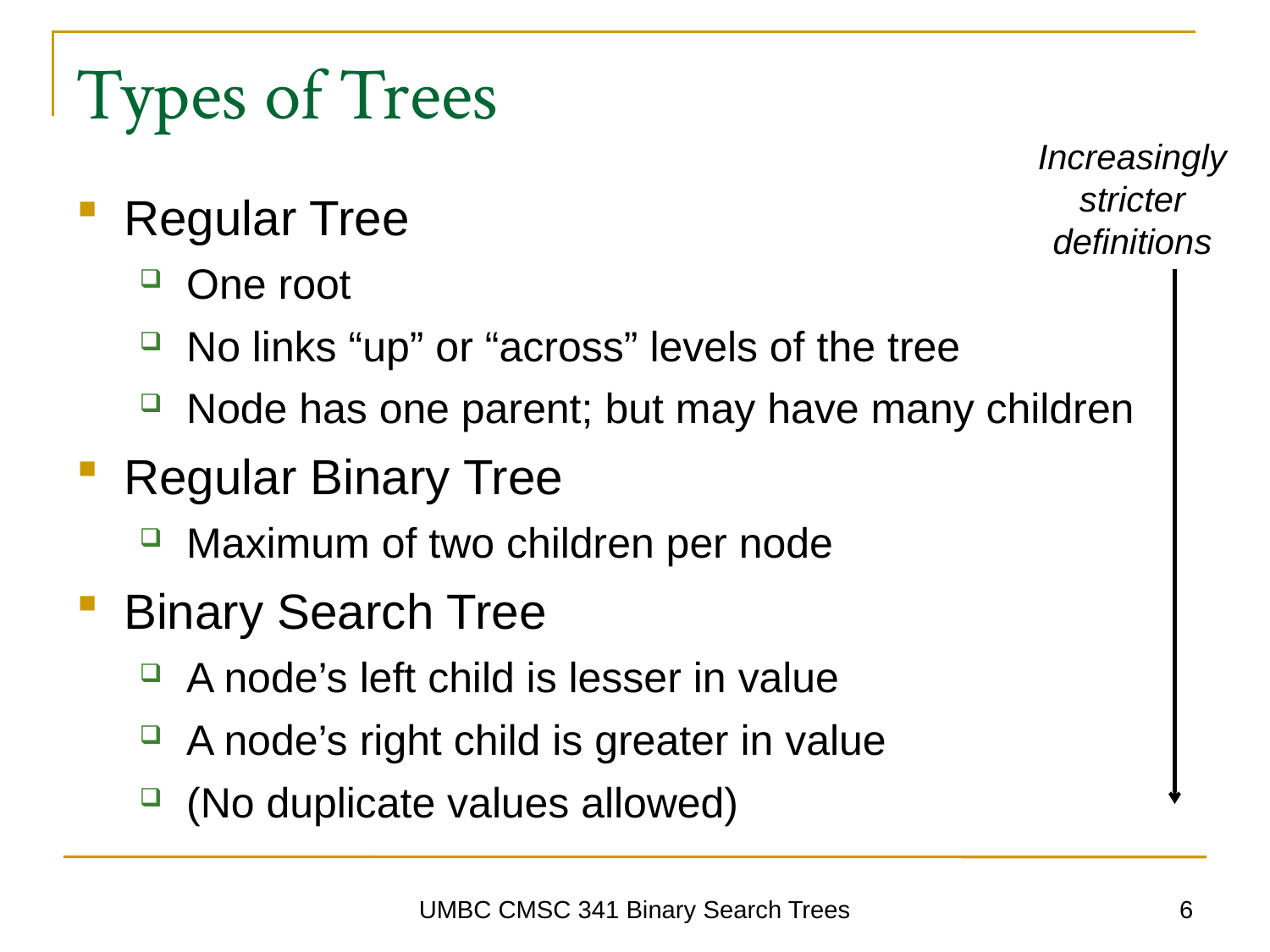

# Types of Trees
Increasingly stricter definitions
Regular Tree
One root
No links “up” or “across” levels of the tree
Node has one parent; but may have many children
Regular Binary Tree
Maximum of two children per node
Binary Search Tree
A node’s left child is lesser in value
A node’s right child is greater in value
(No duplicate values allowed)

6
UMBC CMSC 341 Binary Search Trees